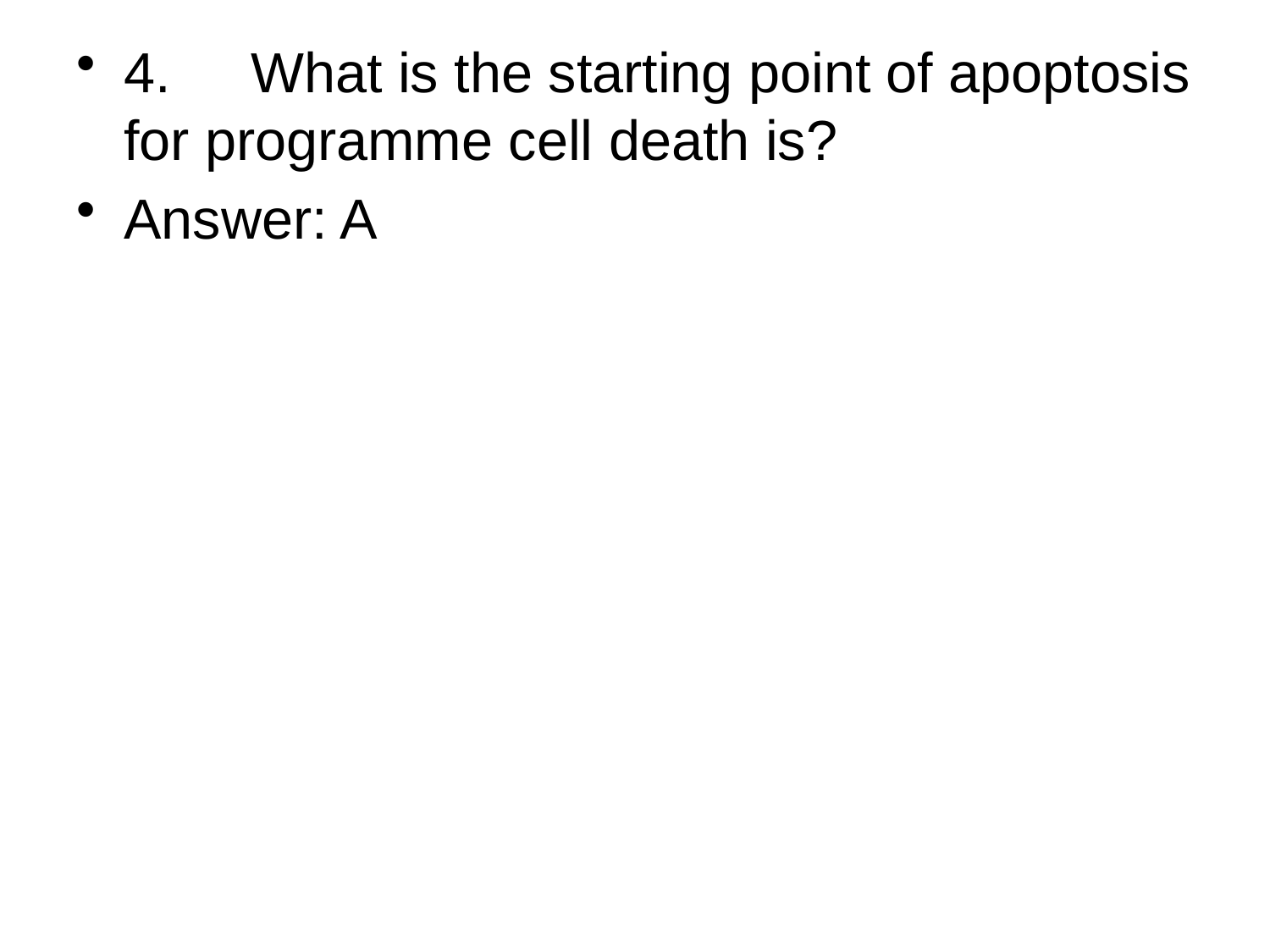

4.	What is the starting point of apoptosis for programme cell death is?
Answer: A